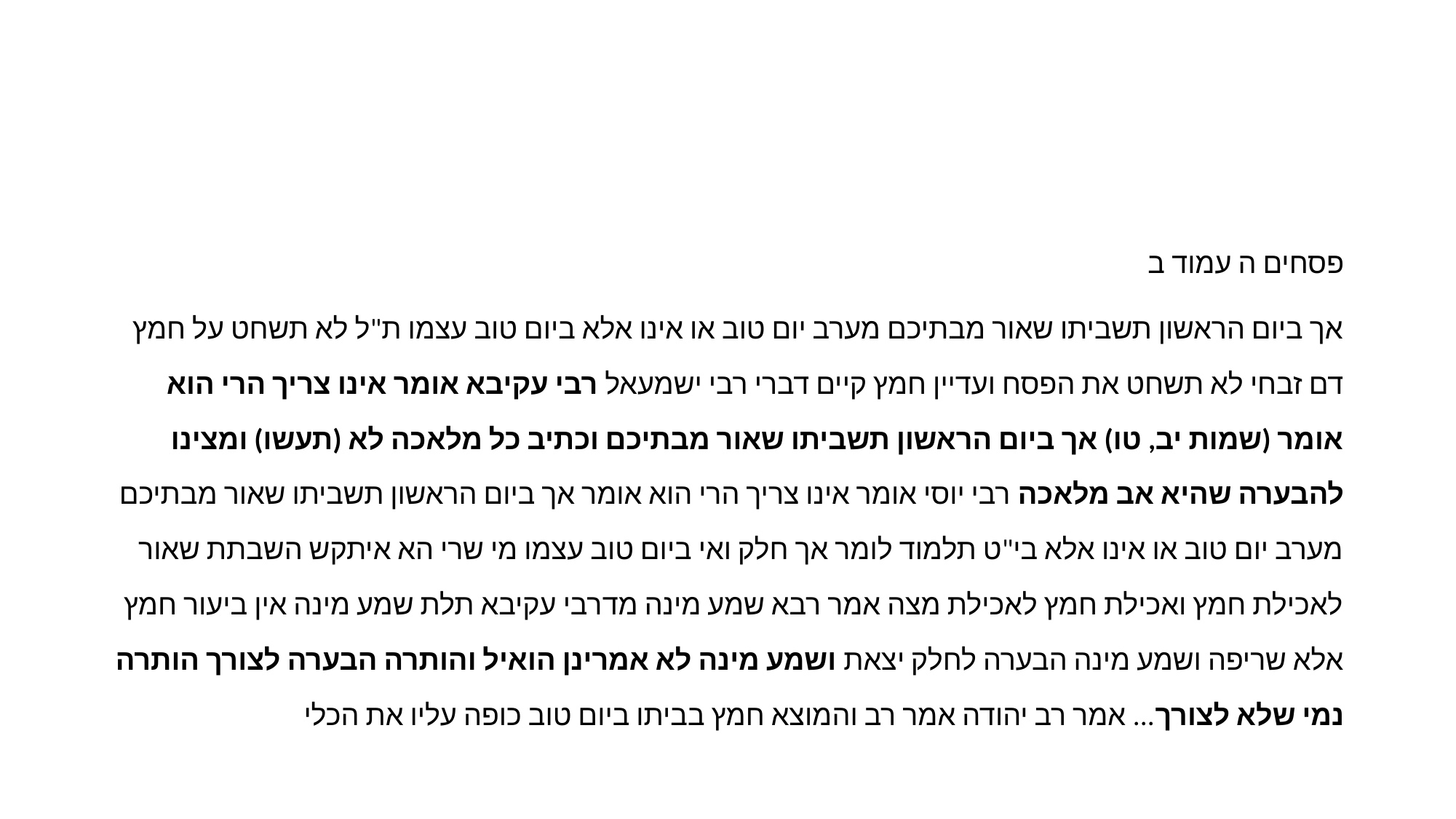

#
פסחים ה עמוד ב
אך ביום הראשון תשביתו שאור מבתיכם מערב יום טוב או אינו אלא ביום טוב עצמו ת"ל לא תשחט על חמץ דם זבחי לא תשחט את הפסח ועדיין חמץ קיים דברי רבי ישמעאל רבי עקיבא אומר אינו צריך הרי הוא אומר (שמות יב, טו) אך ביום הראשון תשביתו שאור מבתיכם וכתיב כל מלאכה לא (תעשו) ומצינו להבערה שהיא אב מלאכה רבי יוסי אומר אינו צריך הרי הוא אומר אך ביום הראשון תשביתו שאור מבתיכם מערב יום טוב או אינו אלא בי"ט תלמוד לומר אך חלק ואי ביום טוב עצמו מי שרי הא איתקש השבתת שאור לאכילת חמץ ואכילת חמץ לאכילת מצה אמר רבא שמע מינה מדרבי עקיבא תלת שמע מינה אין ביעור חמץ אלא שריפה ושמע מינה הבערה לחלק יצאת ושמע מינה לא אמרינן הואיל והותרה הבערה לצורך הותרה נמי שלא לצורך... אמר רב יהודה אמר רב והמוצא חמץ בביתו ביום טוב כופה עליו את הכלי